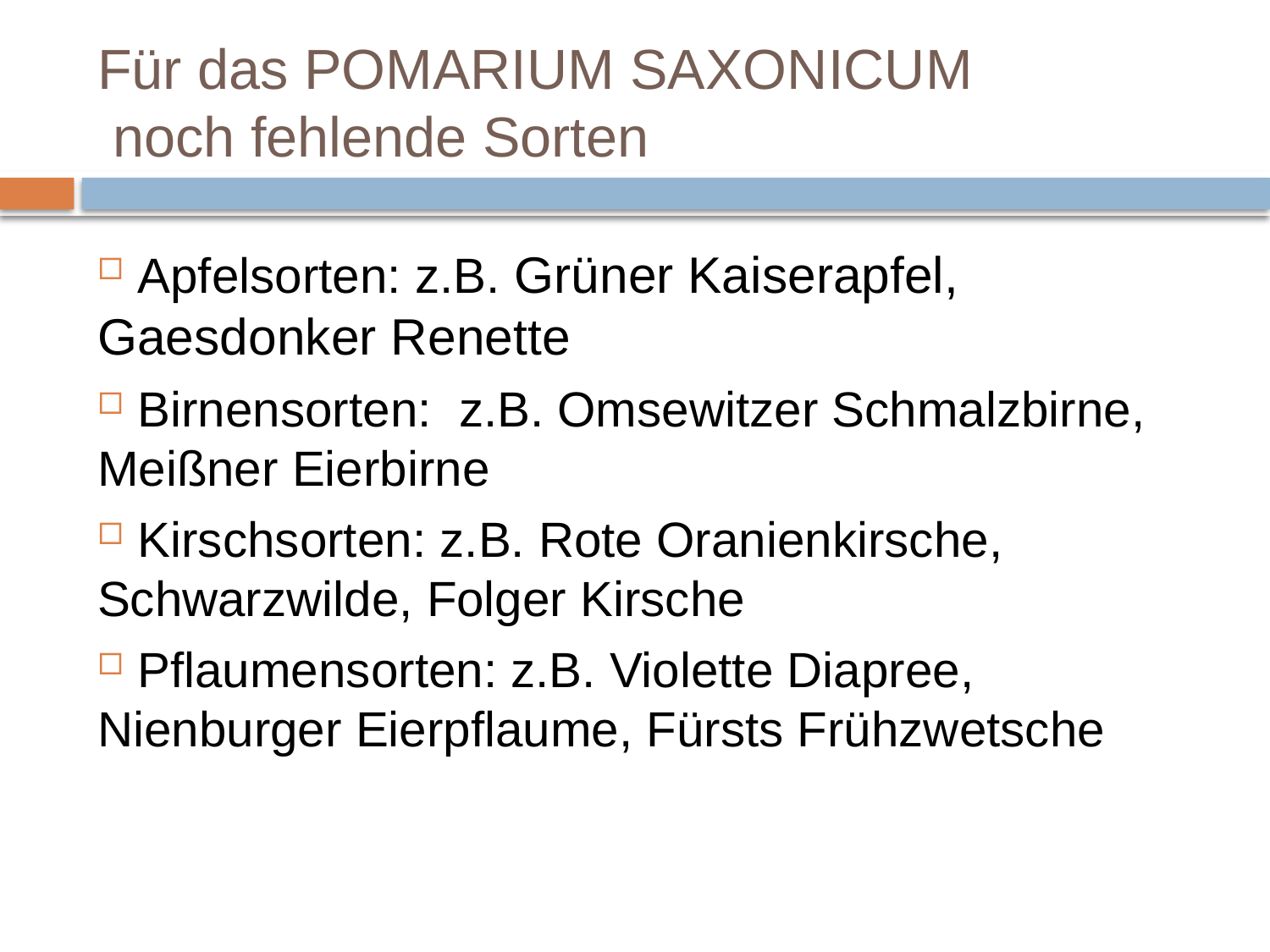

# Für das POMARIUM SAXONICUM                noch fehlende Sorten
 Apfelsorten: z.B. Grüner Kaiserapfel, Gaesdonker Renette
 Birnensorten:  z.B. Omsewitzer Schmalzbirne, Meißner Eierbirne
 Kirschsorten: z.B. Rote Oranienkirsche, Schwarzwilde, Folger Kirsche
 Pflaumensorten: z.B. Violette Diapree, Nienburger Eierpflaume, Fürsts Frühzwetsche